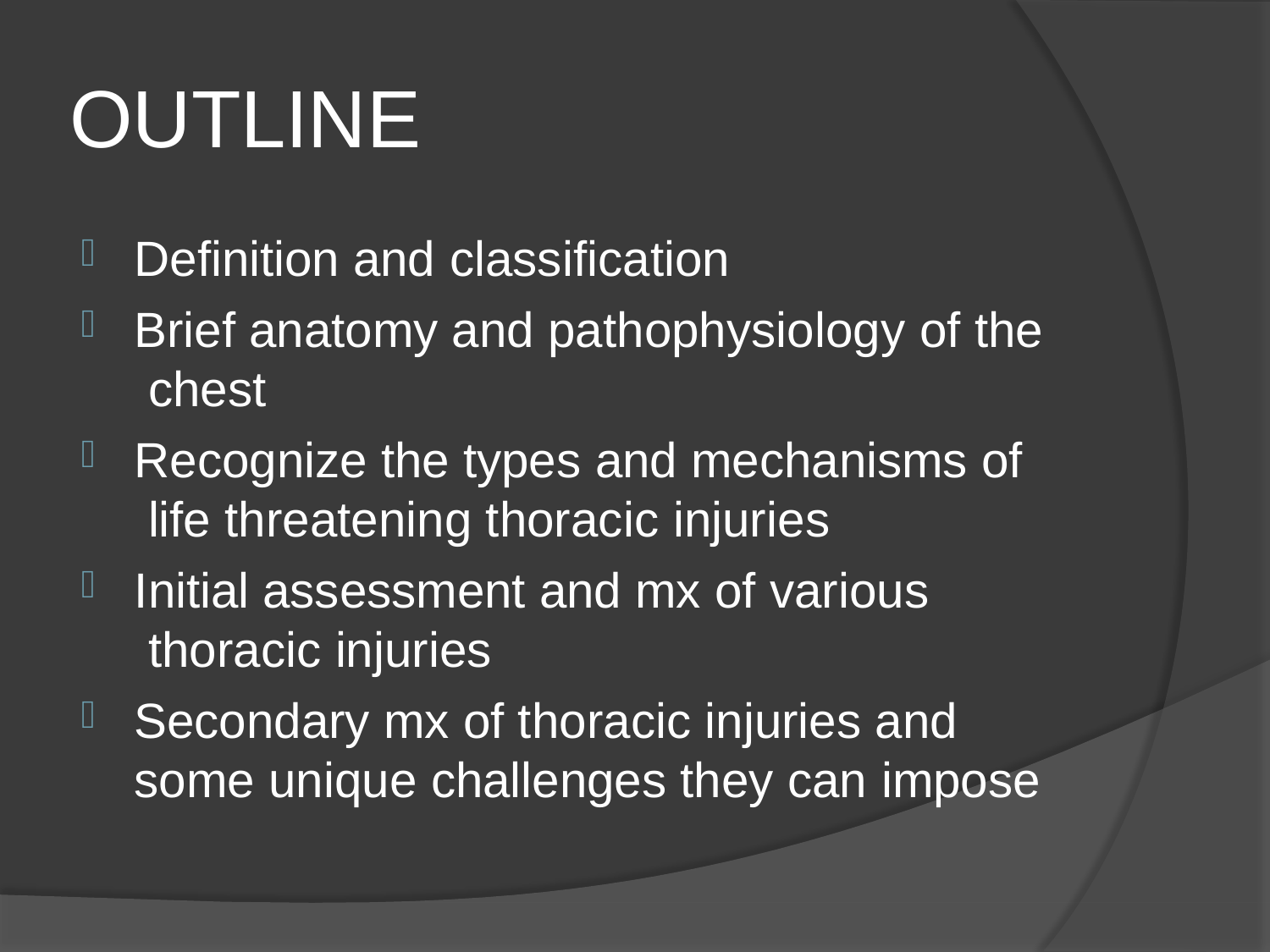

# OUTLINE
Definition and classification
Brief anatomy and pathophysiology of the  chest
Recognize the types and mechanisms of  life threatening thoracic injuries
Initial assessment and mx of various  thoracic injuries
Secondary mx of thoracic injuries and  some unique challenges they can impose